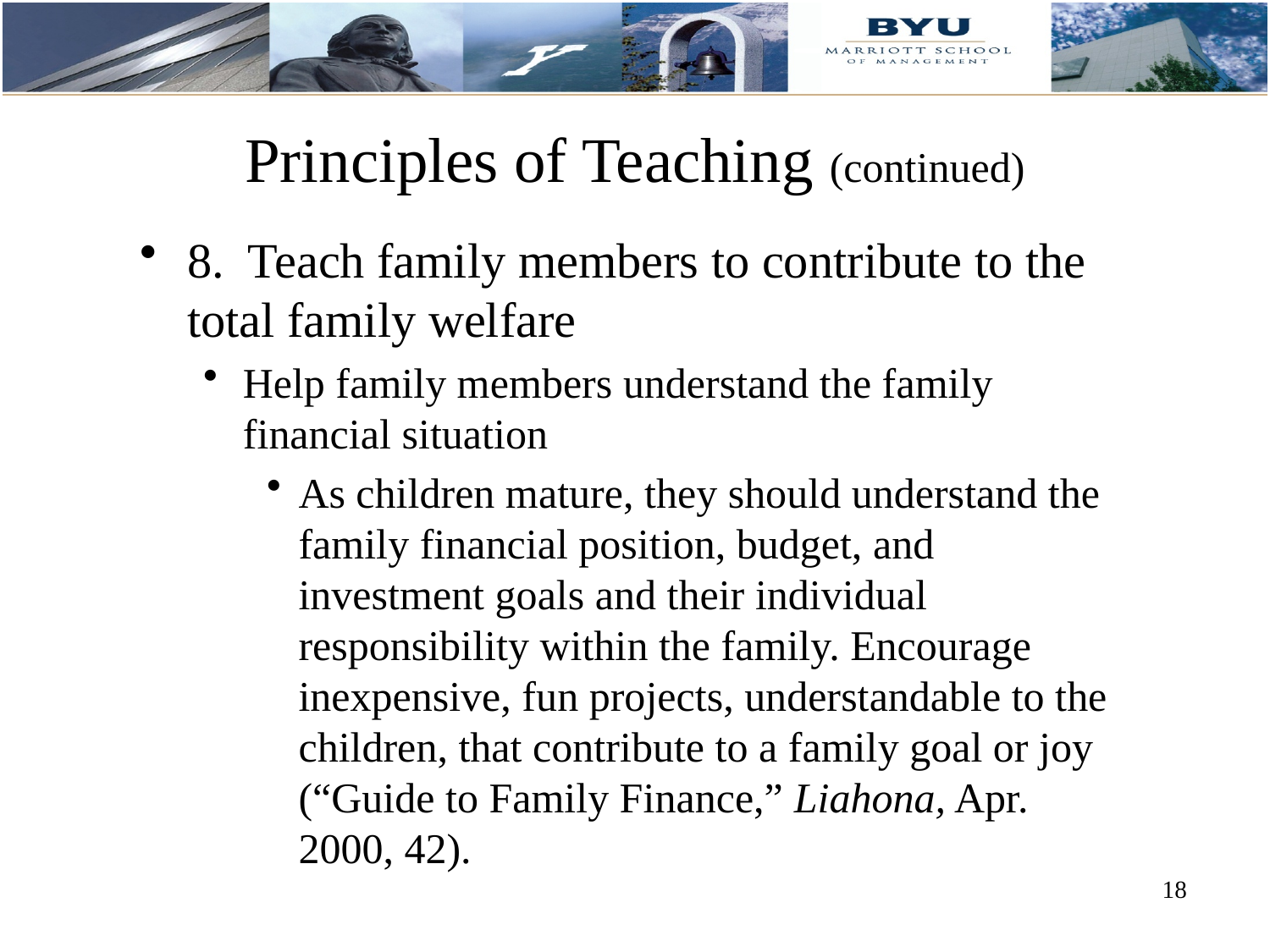

# Principles of Teaching (continued)
8.  Teach family members to contribute to the total family welfare
Help family members understand the family financial situation
As children mature, they should understand the family financial position, budget, and investment goals and their individual responsibility within the family. Encourage inexpensive, fun projects, understandable to the children, that contribute to a family goal or joy (“Guide to Family Finance,” Liahona, Apr. 2000, 42).